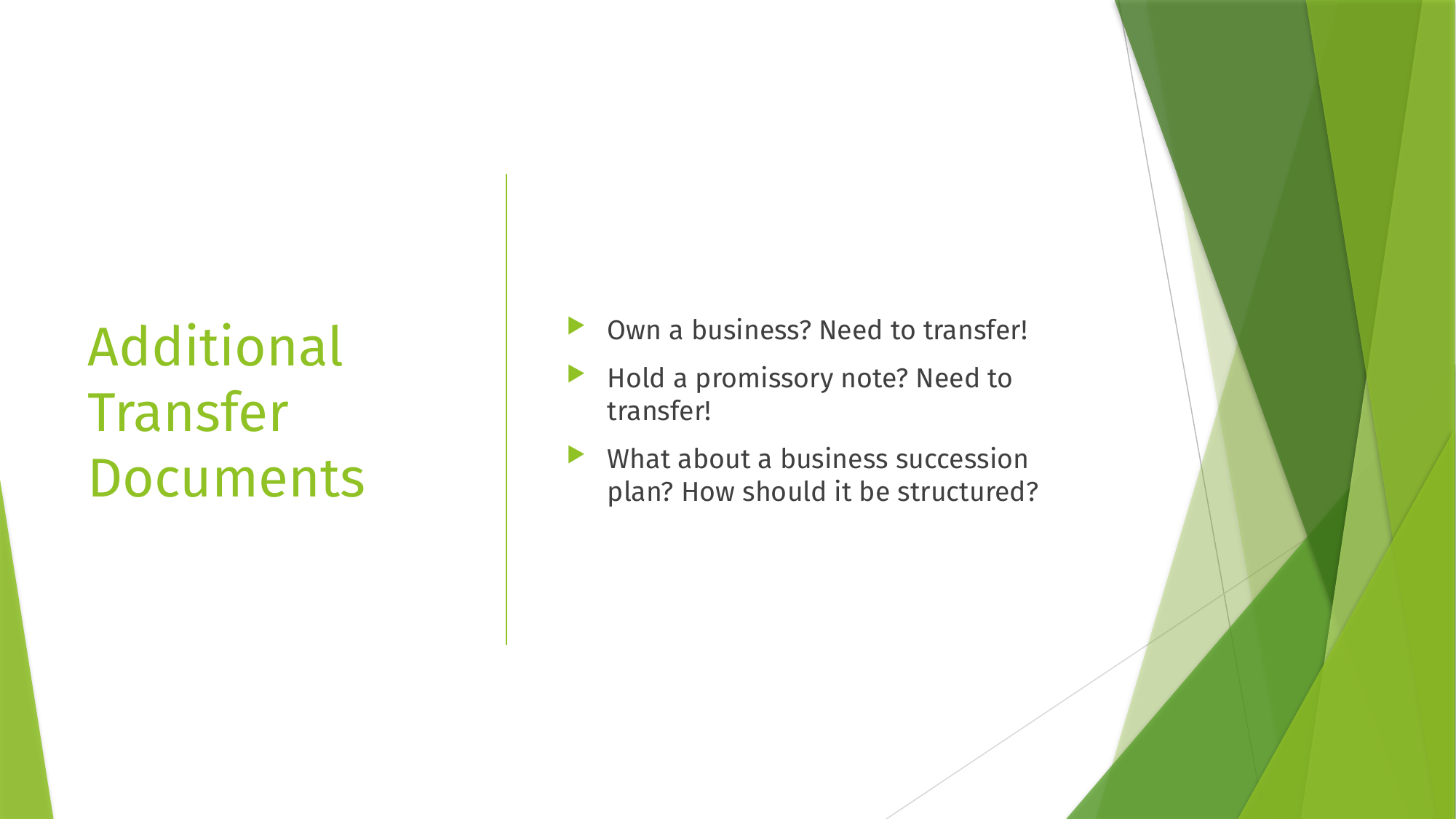

# Additional Transfer Documents
Own a business? Need to transfer!
Hold a promissory note? Need to transfer!
What about a business succession plan? How should it be structured?